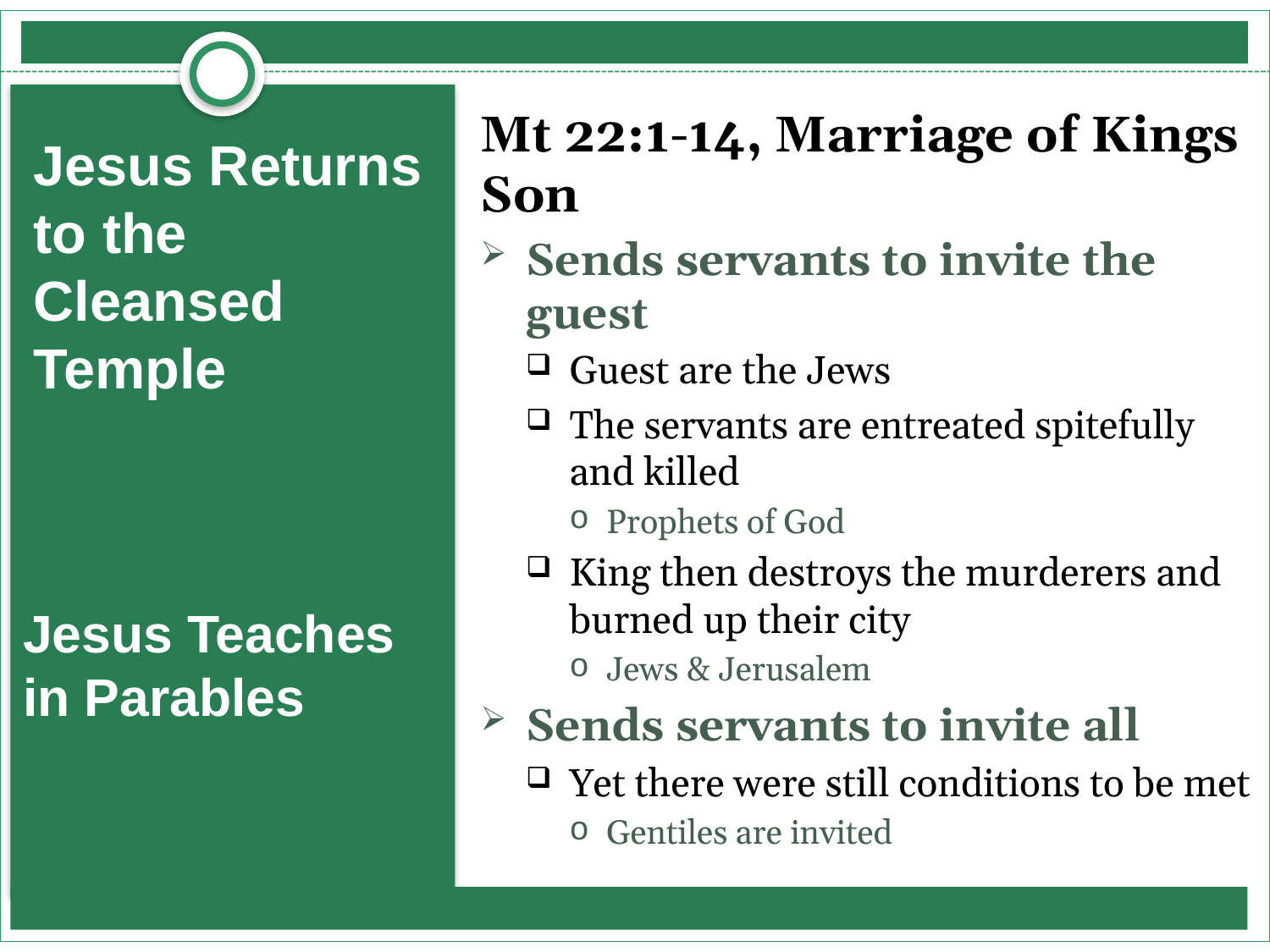

Mt 22:1-14, Marriage of Kings Son
Sends servants to invite the guest
Guest are the Jews
The servants are entreated spitefully and killed
Prophets of God
King then destroys the murderers and burned up their city
Jews & Jerusalem
Sends servants to invite all
Yet there were still conditions to be met
Gentiles are invited
# Jesus Returns to the Cleansed Temple
Jesus Teaches in Parables